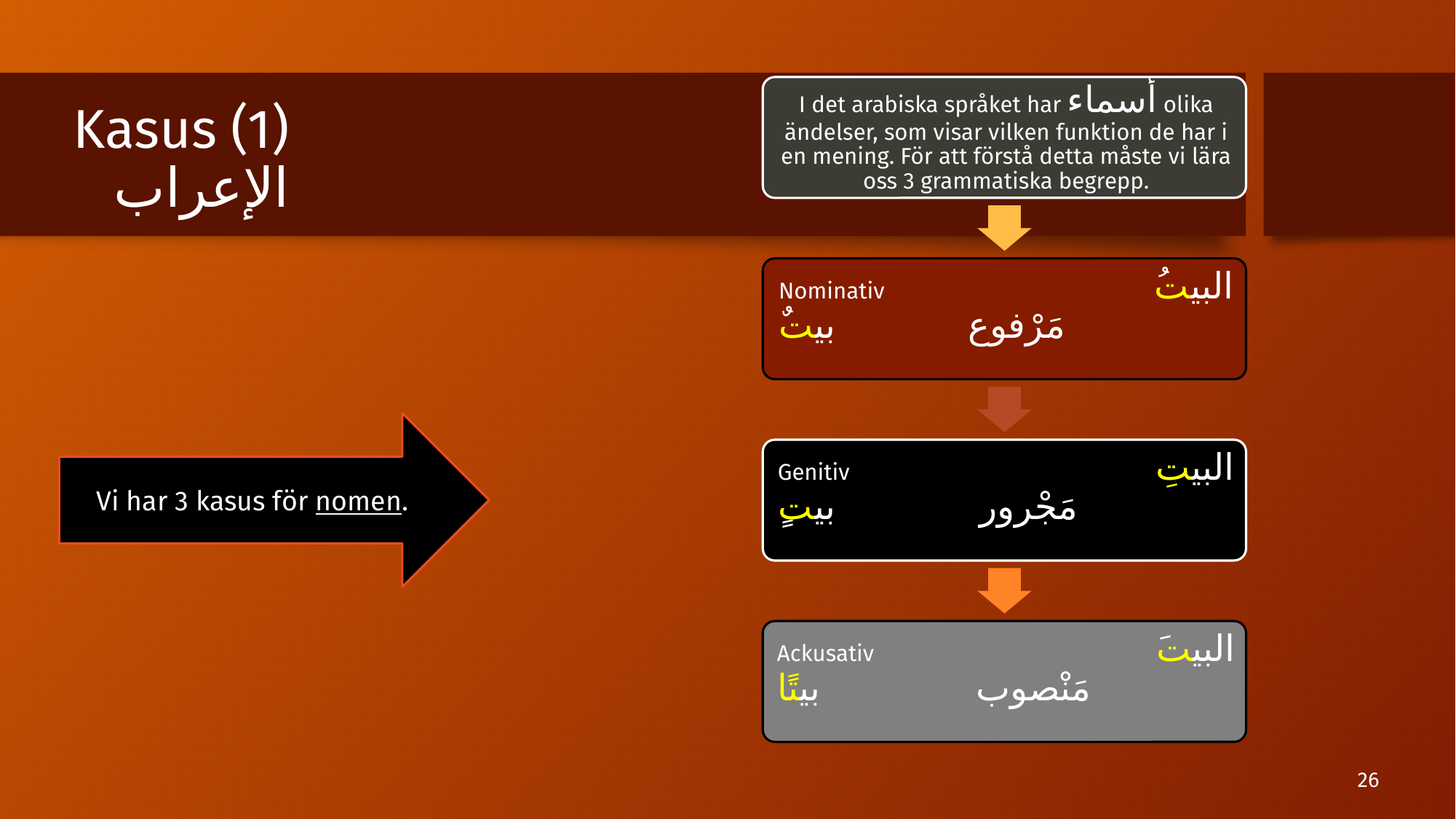

# Kasus (1) الإعراب
I det arabiska språket har أسماء olika ändelser, som visar vilken funktion de har i en mening. För att förstå detta måste vi lära oss 3 grammatiska begrepp.

Nominativ                                   البيتُ                      مَرْفوع                      بيتٌ

Genitiv                                         البيتِ                       مَجْرور                        بيتٍ

Ackusativ                                   البيتَ                             مَنْصوب                          بيتًا
Vi har 3 kasus för nomen.
26